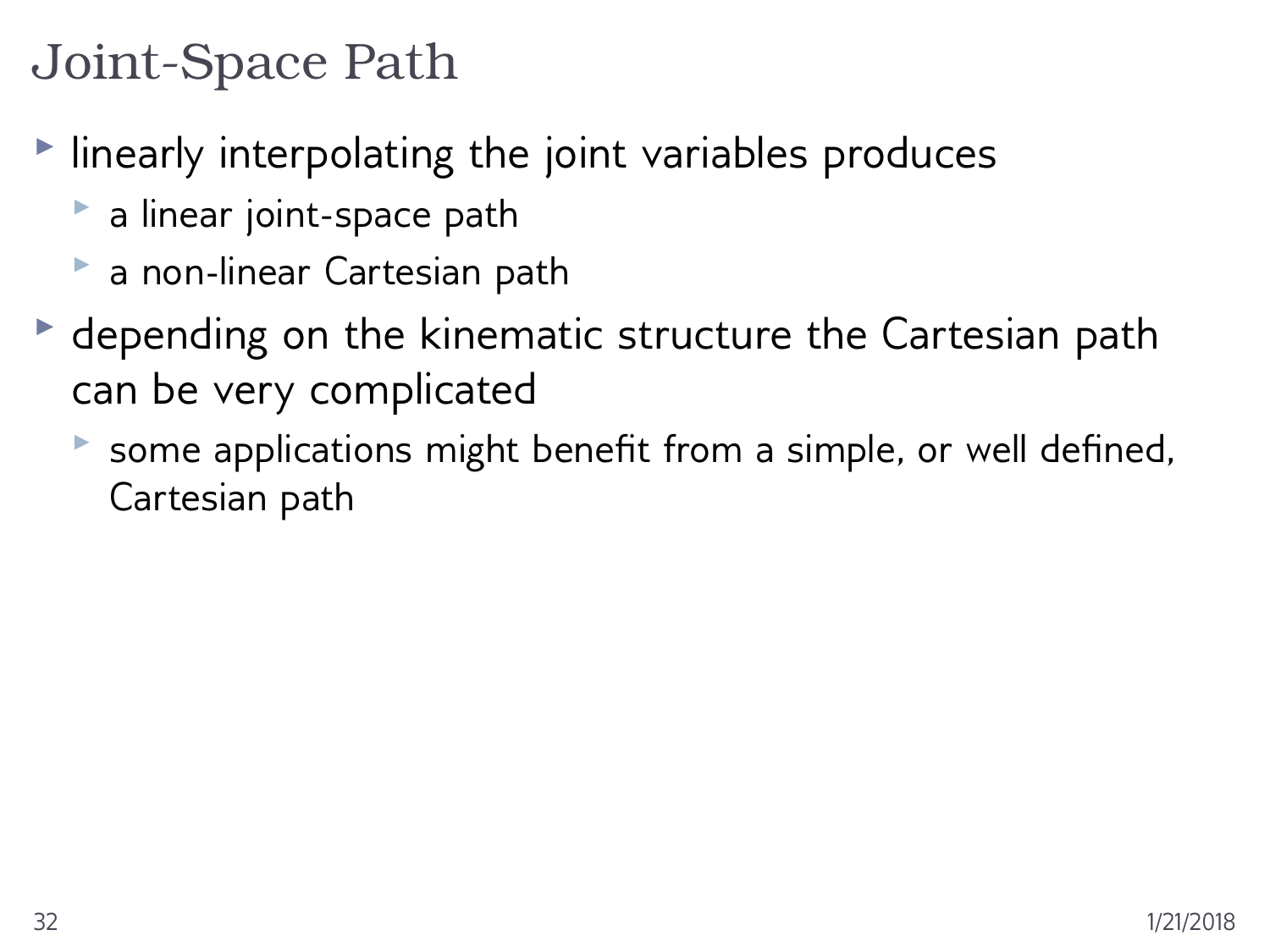

# Joint-Space Path
linearly interpolating the joint variables produces
a linear joint-space path
a non-linear Cartesian path
depending on the kinematic structure the Cartesian path can be very complicated
some applications might benefit from a simple, or well defined, Cartesian path
32

1/21/2018